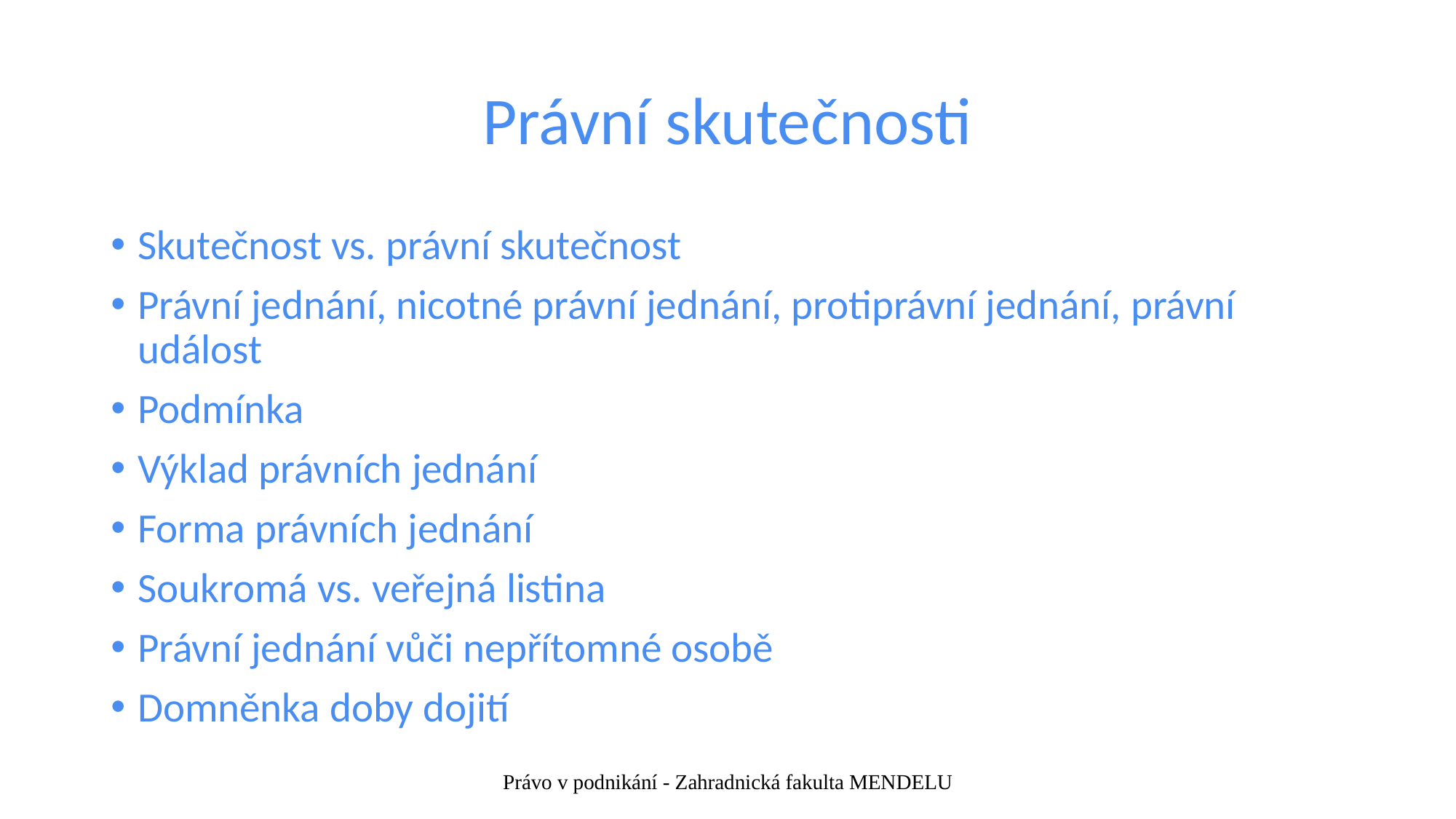

# Právní skutečnosti
Skutečnost vs. právní skutečnost
Právní jednání, nicotné právní jednání, protiprávní jednání, právní událost
Podmínka
Výklad právních jednání
Forma právních jednání
Soukromá vs. veřejná listina
Právní jednání vůči nepřítomné osobě
Domněnka doby dojití

Právo v podnikání - Zahradnická fakulta MENDELU